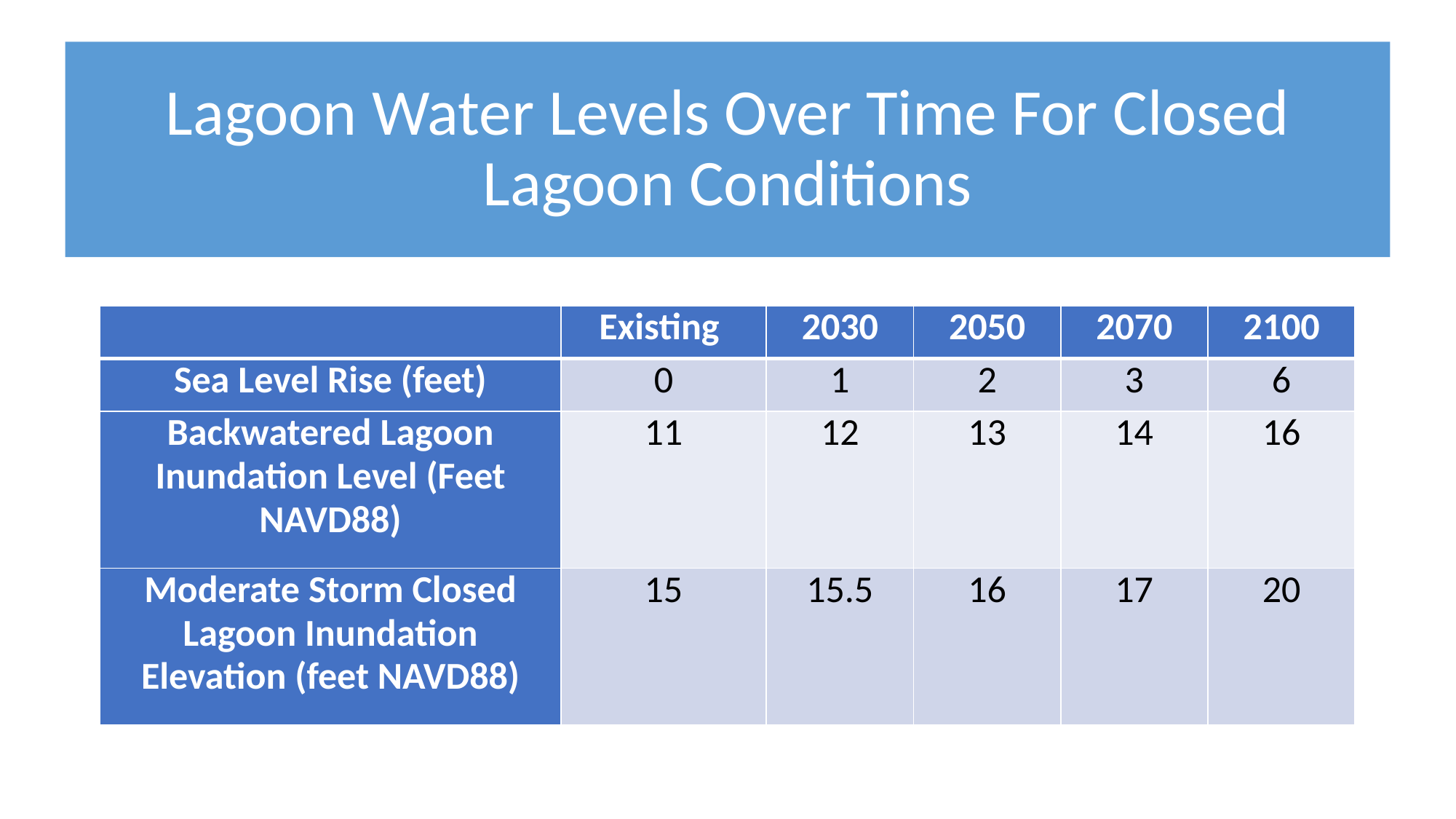

# Lagoon Water Levels Over Time For Closed Lagoon Conditions
|  | Existing | 2030 | 2050 | 2070 | 2100 |
| --- | --- | --- | --- | --- | --- |
| Sea Level Rise (feet) | 0 | 1 | 2 | 3 | 6 |
| Backwatered Lagoon Inundation Level (Feet NAVD88) | 11 | 12 | 13 | 14 | 16 |
| Moderate Storm Closed Lagoon Inundation Elevation (feet NAVD88) | 15 | 15.5 | 16 | 17 | 20 |